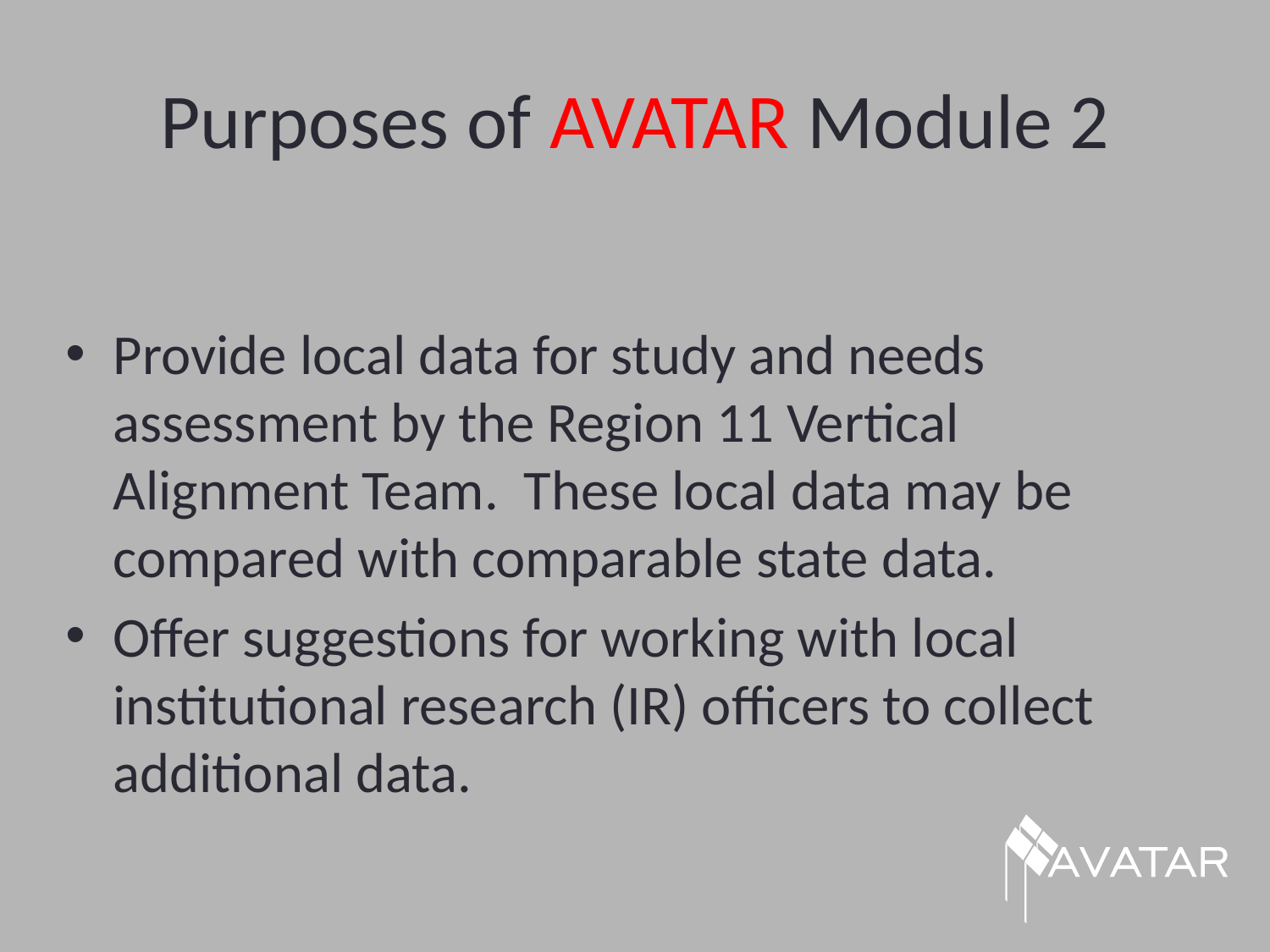

# Purposes of AVATAR Module 2

Provide local data for study and needs assessment by the Region 11 Vertical Alignment Team.  These local data may be compared with comparable state data.
Offer suggestions for working with local institutional research (IR) officers to collect additional data.